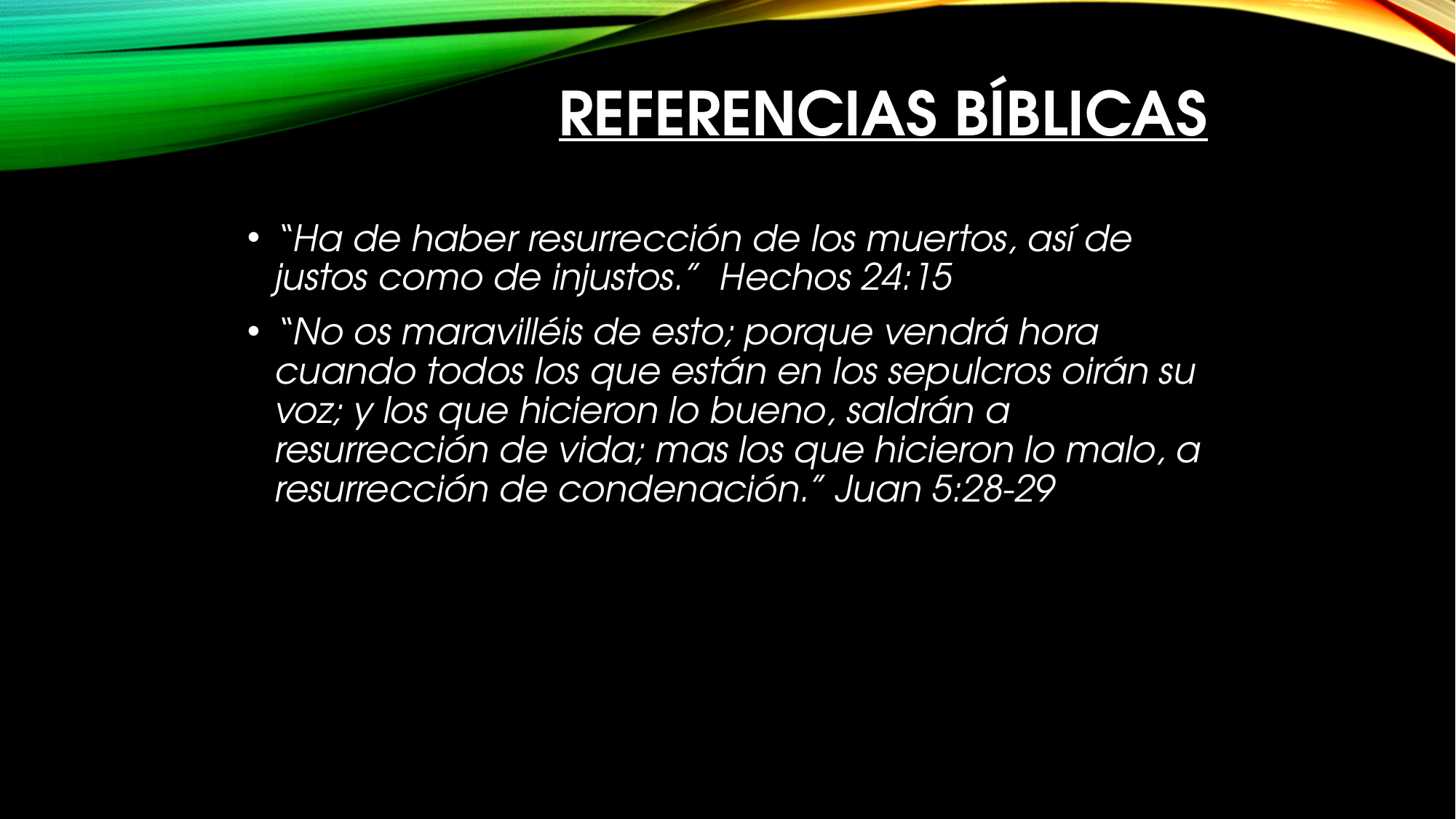

# Referencias Bíblicas
“Ha de haber resurrección de los muertos, así de justos como de injustos.”  Hechos 24:15
“No os maravilléis de esto; porque vendrá hora cuando todos los que están en los sepulcros oirán su voz; y los que hicieron lo bueno, saldrán a resurrección de vida; mas los que hicieron lo malo, a resurrección de condenación.” Juan 5:28-29